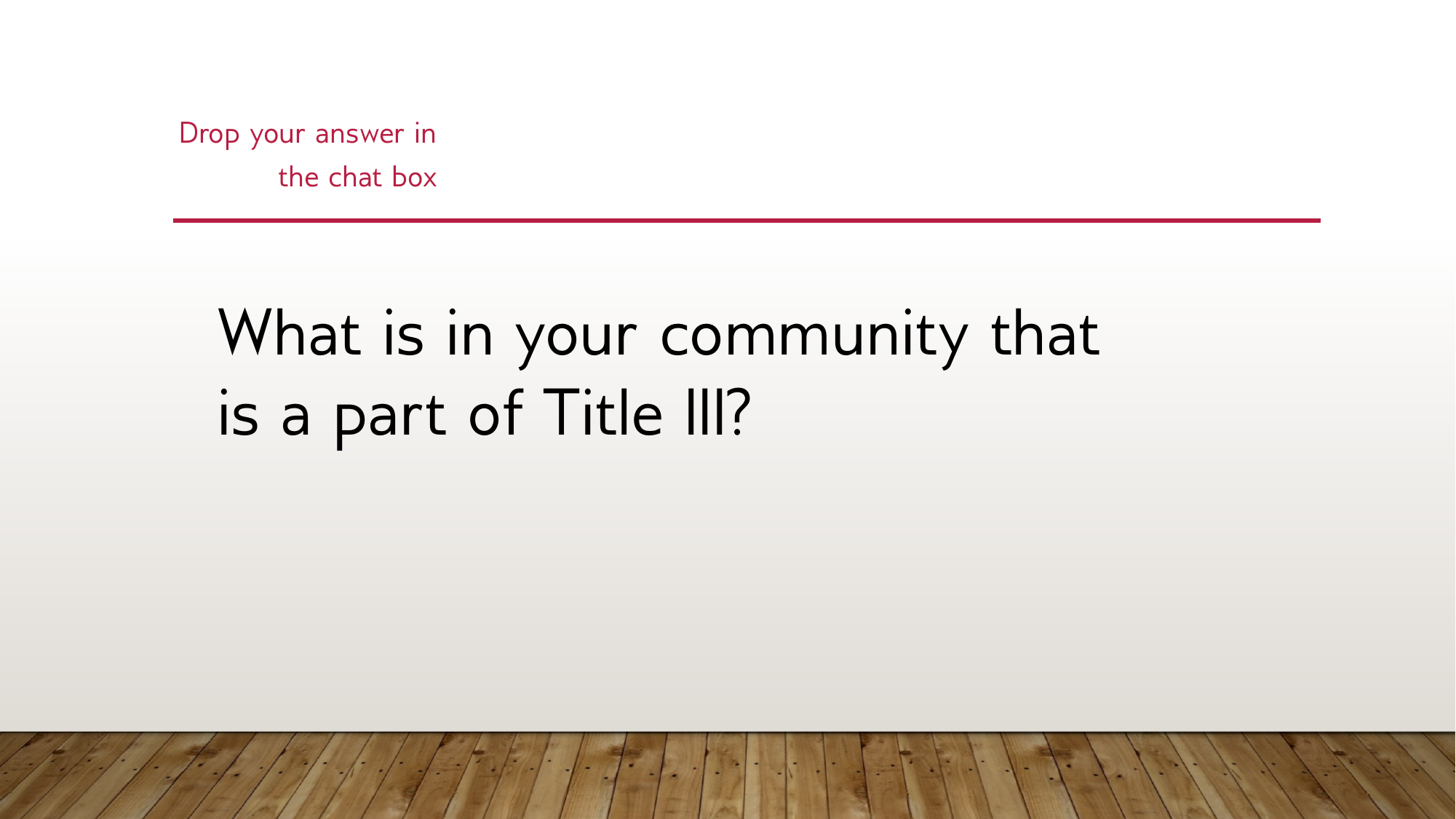

Drop your answer in the chat box
What is in your community that is a part of Title III?